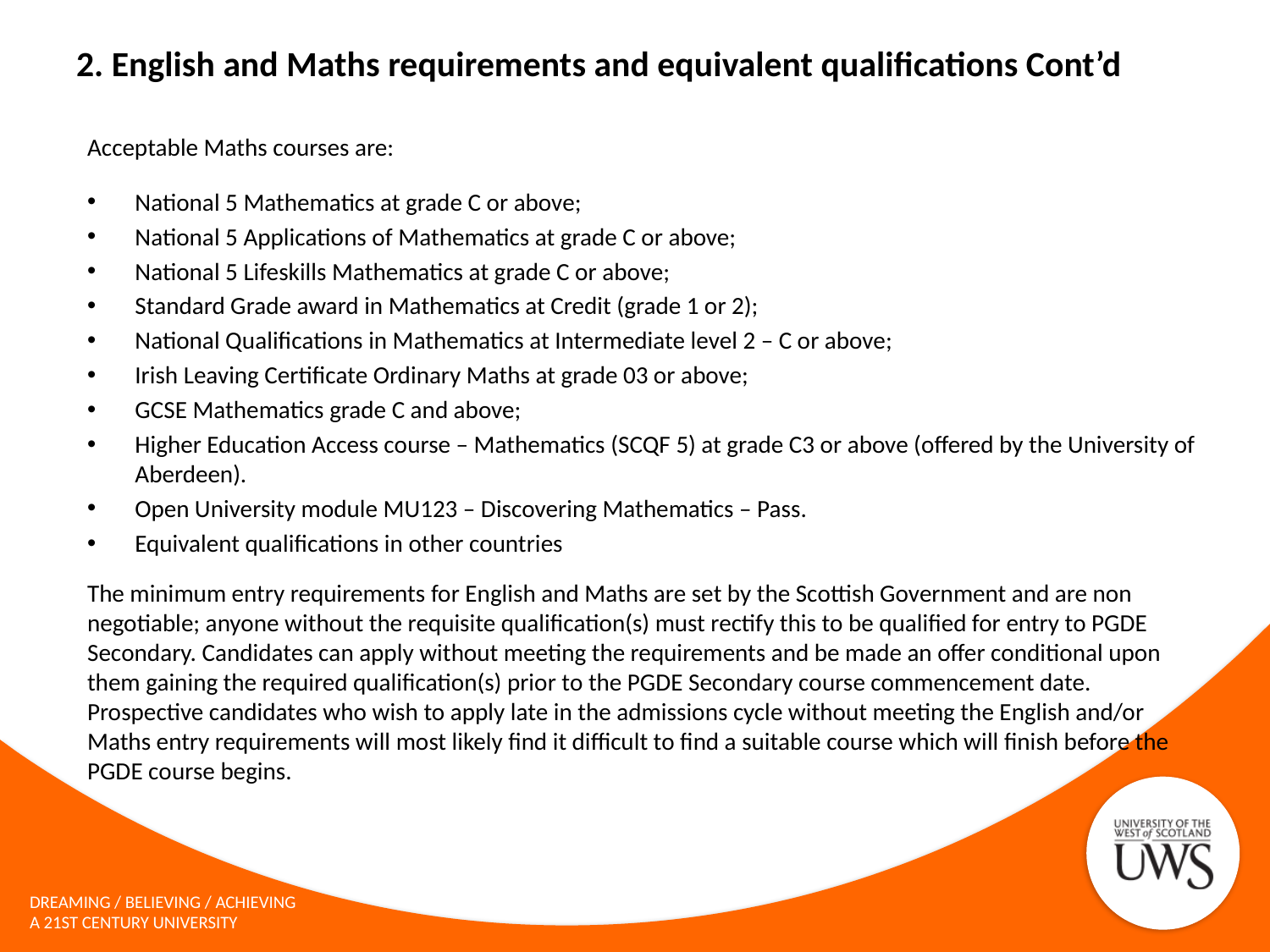

# 2. English and Maths requirements and equivalent qualifications Cont’d
Acceptable Maths courses are:

National 5 Mathematics at grade C or above;
National 5 Applications of Mathematics at grade C or above;
National 5 Lifeskills Mathematics at grade C or above;
Standard Grade award in Mathematics at Credit (grade 1 or 2);
National Qualifications in Mathematics at Intermediate level 2 – C or above;
Irish Leaving Certificate Ordinary Maths at grade 03 or above;
GCSE Mathematics grade C and above;
Higher Education Access course – Mathematics (SCQF 5) at grade C3 or above (offered by the University of Aberdeen).
Open University module MU123 – Discovering Mathematics – Pass.
Equivalent qualifications in other countries

The minimum entry requirements for English and Maths are set by the Scottish Government and are non negotiable; anyone without the requisite qualification(s) must rectify this to be qualified for entry to PGDE Secondary. Candidates can apply without meeting the requirements and be made an offer conditional upon them gaining the required qualification(s) prior to the PGDE Secondary course commencement date. Prospective candidates who wish to apply late in the admissions cycle without meeting the English and/or Maths entry requirements will most likely find it difficult to find a suitable course which will finish before the PGDE course begins.